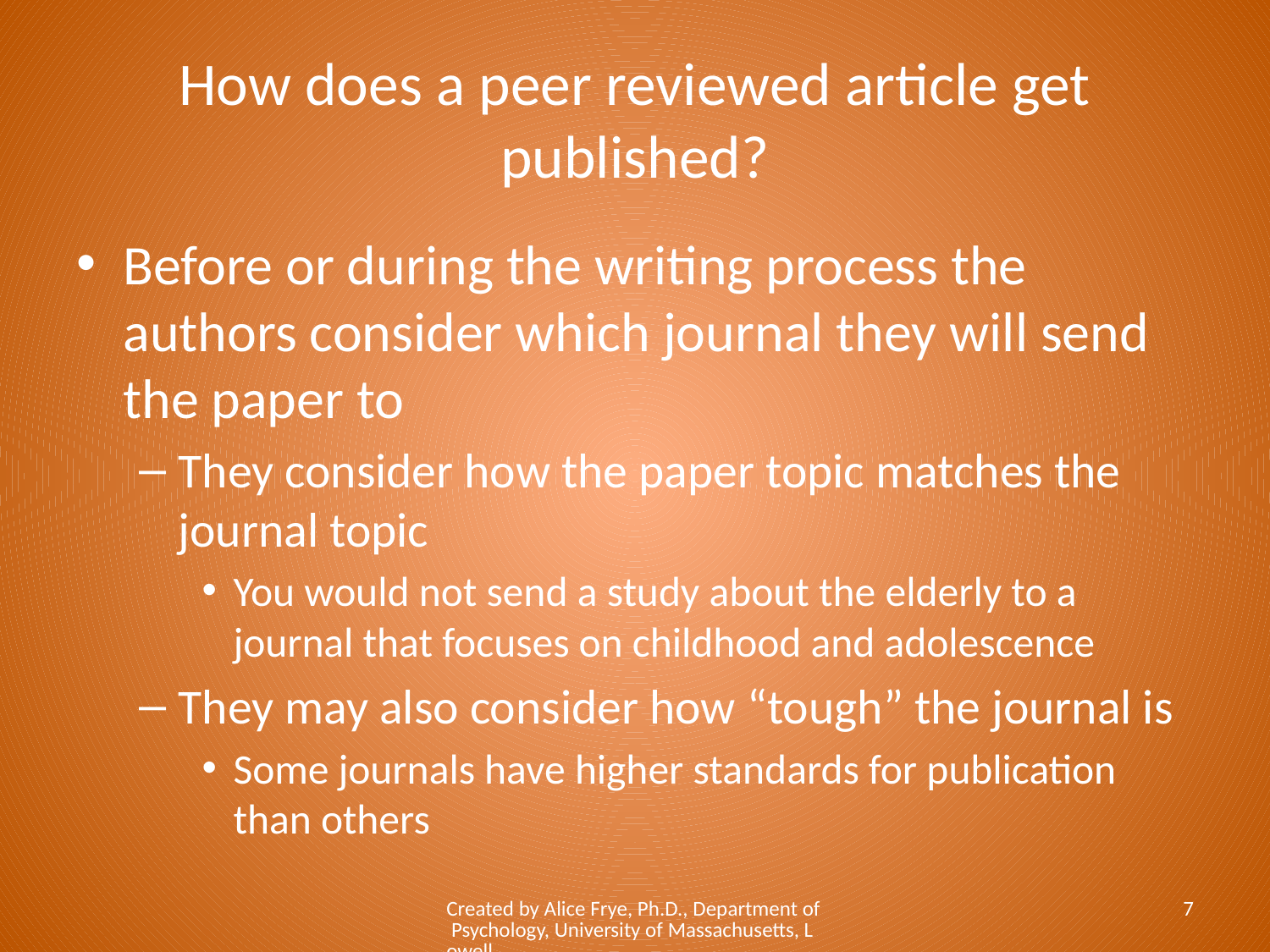

# How does a peer reviewed article get published?
Before or during the writing process the authors consider which journal they will send the paper to
They consider how the paper topic matches the journal topic
You would not send a study about the elderly to a journal that focuses on childhood and adolescence
They may also consider how “tough” the journal is
Some journals have higher standards for publication than others
Created by Alice Frye, Ph.D., Department of Psychology, University of Massachusetts, Lowell
7